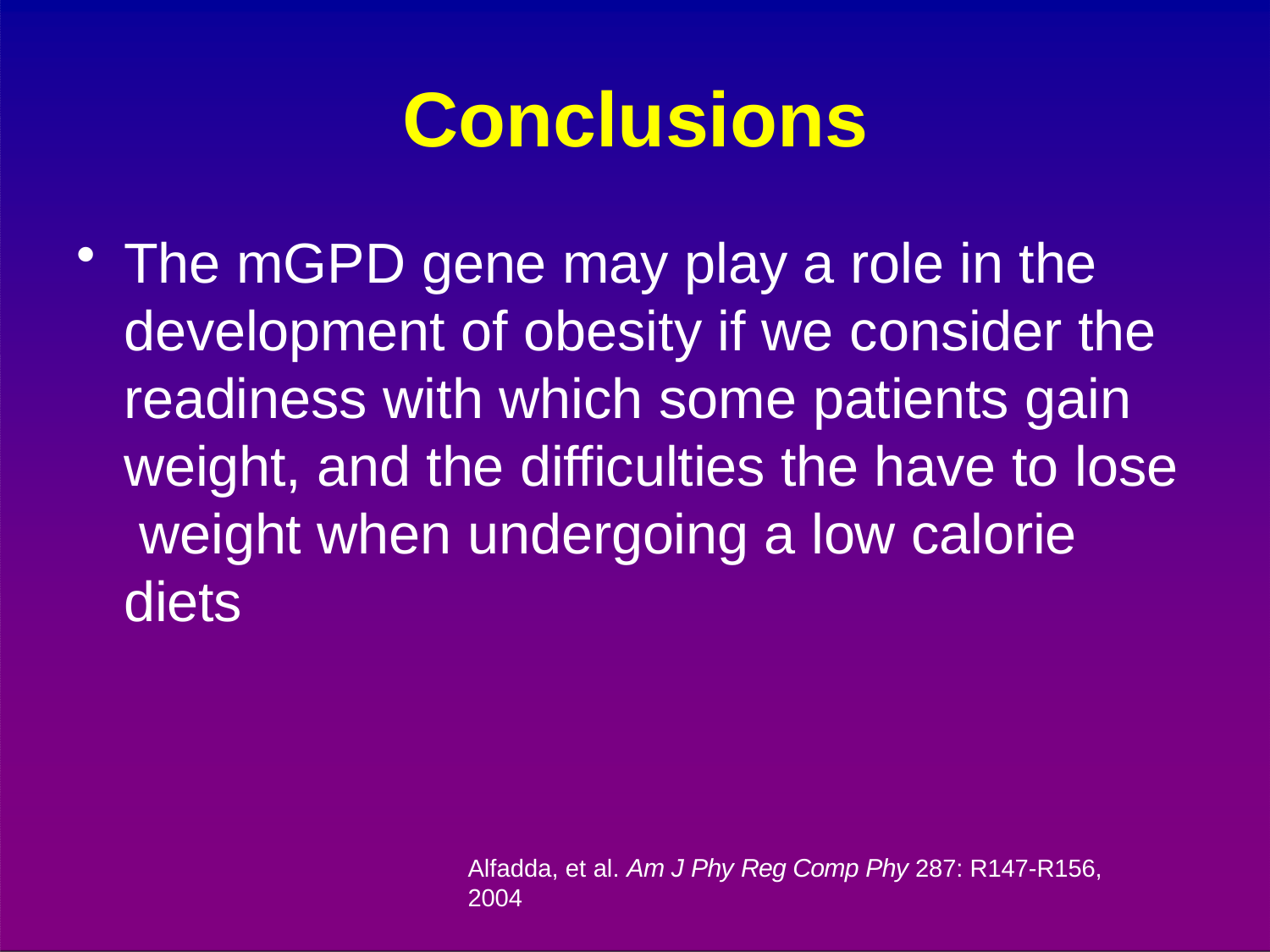

# Conclusions
The mGPD gene may play a role in the  development of obesity if we consider the  readiness with which some patients gain  weight, and the difficulties the have to lose  weight when undergoing a low calorie  diets
Alfadda, et al. Am J Phy Reg Comp Phy 287: R147-R156, 2004